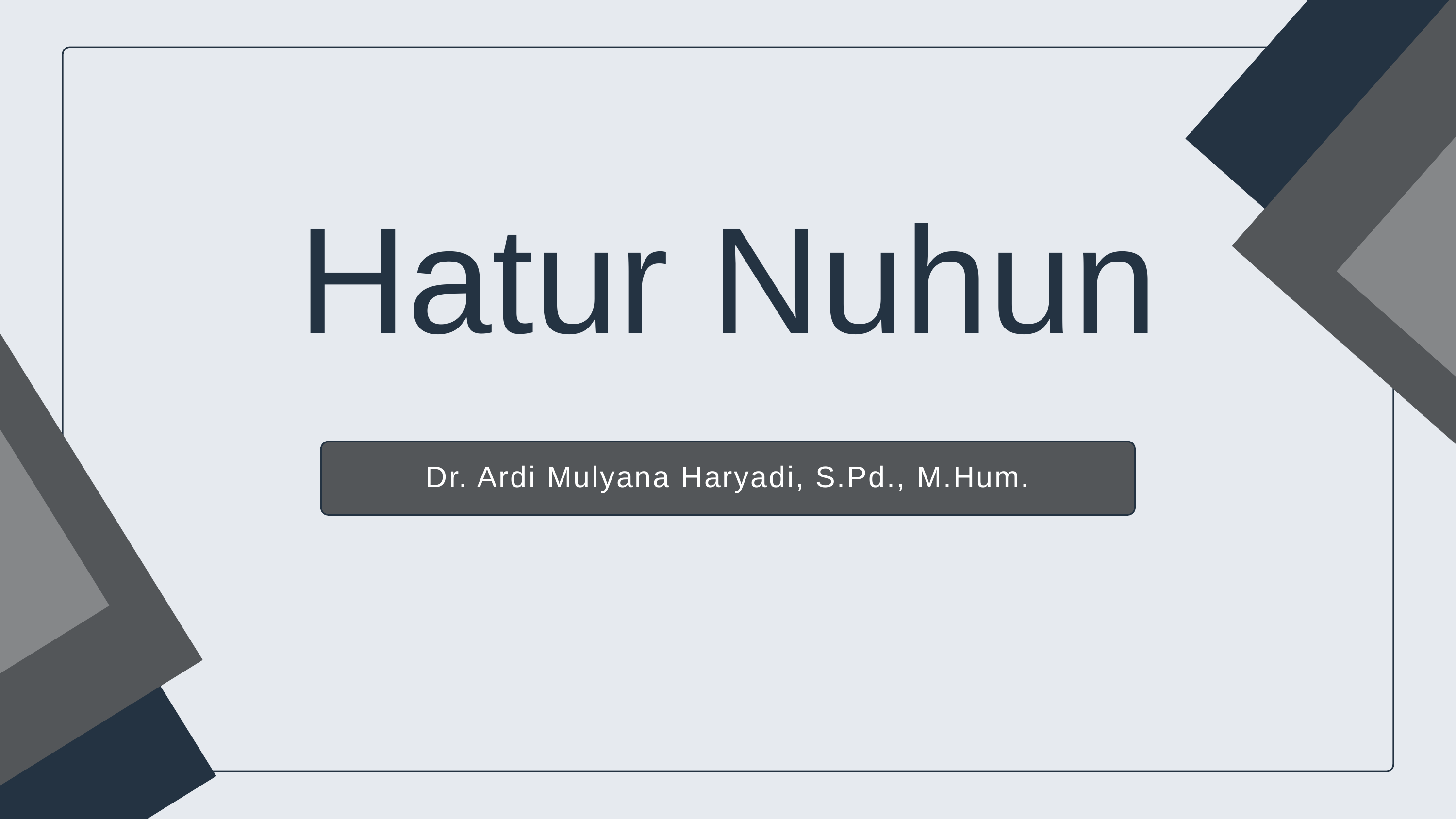

Hatur Nuhun

Dr. Ardi Mulyana Haryadi, S.Pd., M.Hum.